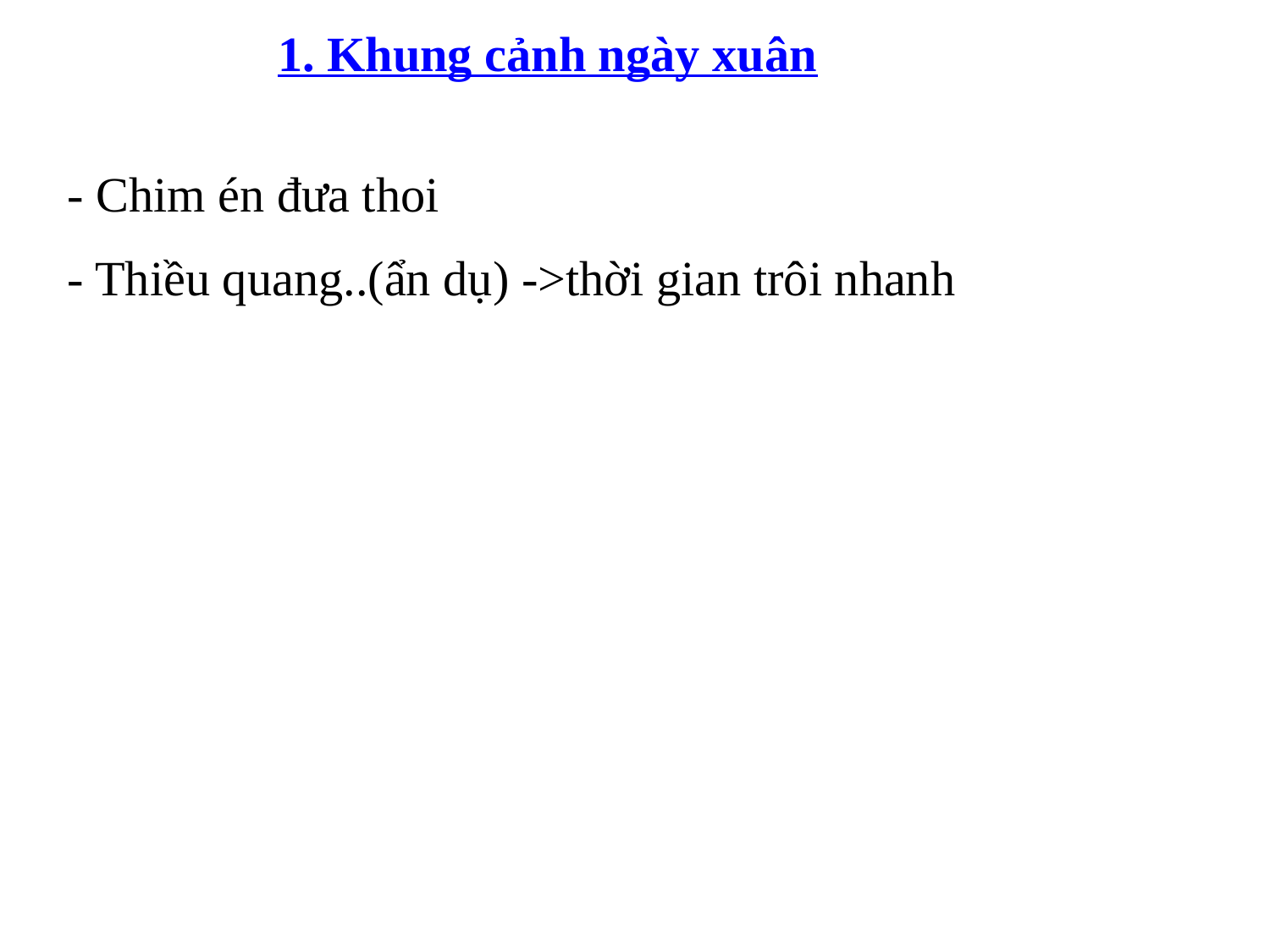

1. Khung cảnh ngày xuân
- Chim én đưa thoi
- Thiều quang..(ẩn dụ) ->thời gian trôi nhanh